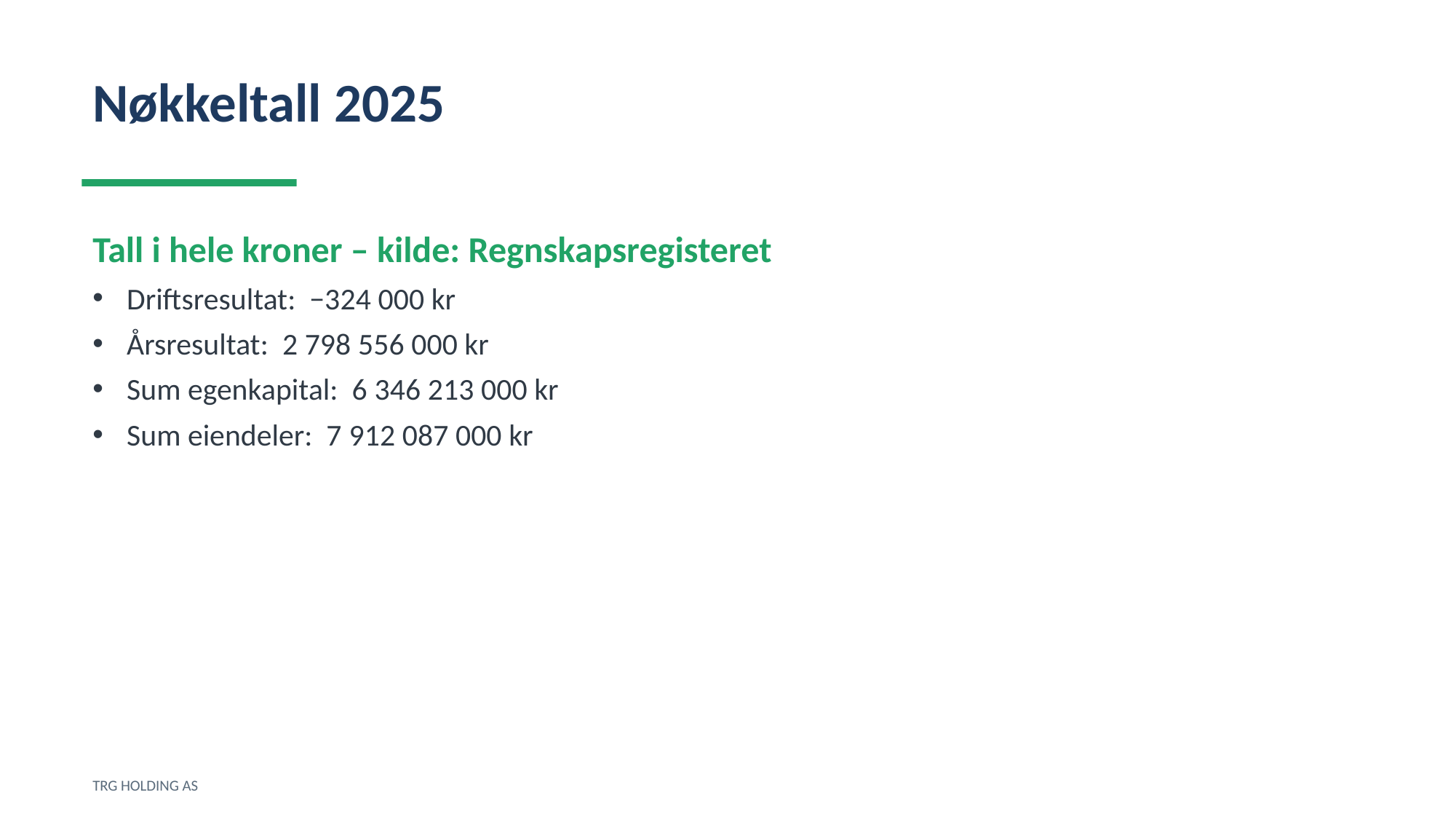

Nøkkeltall 2025

Tall i hele kroner – kilde: Regnskapsregisteret
Driftsresultat:  −324 000 kr
Årsresultat:  2 798 556 000 kr
Sum egenkapital:  6 346 213 000 kr
Sum eiendeler:  7 912 087 000 kr
TRG HOLDING AS